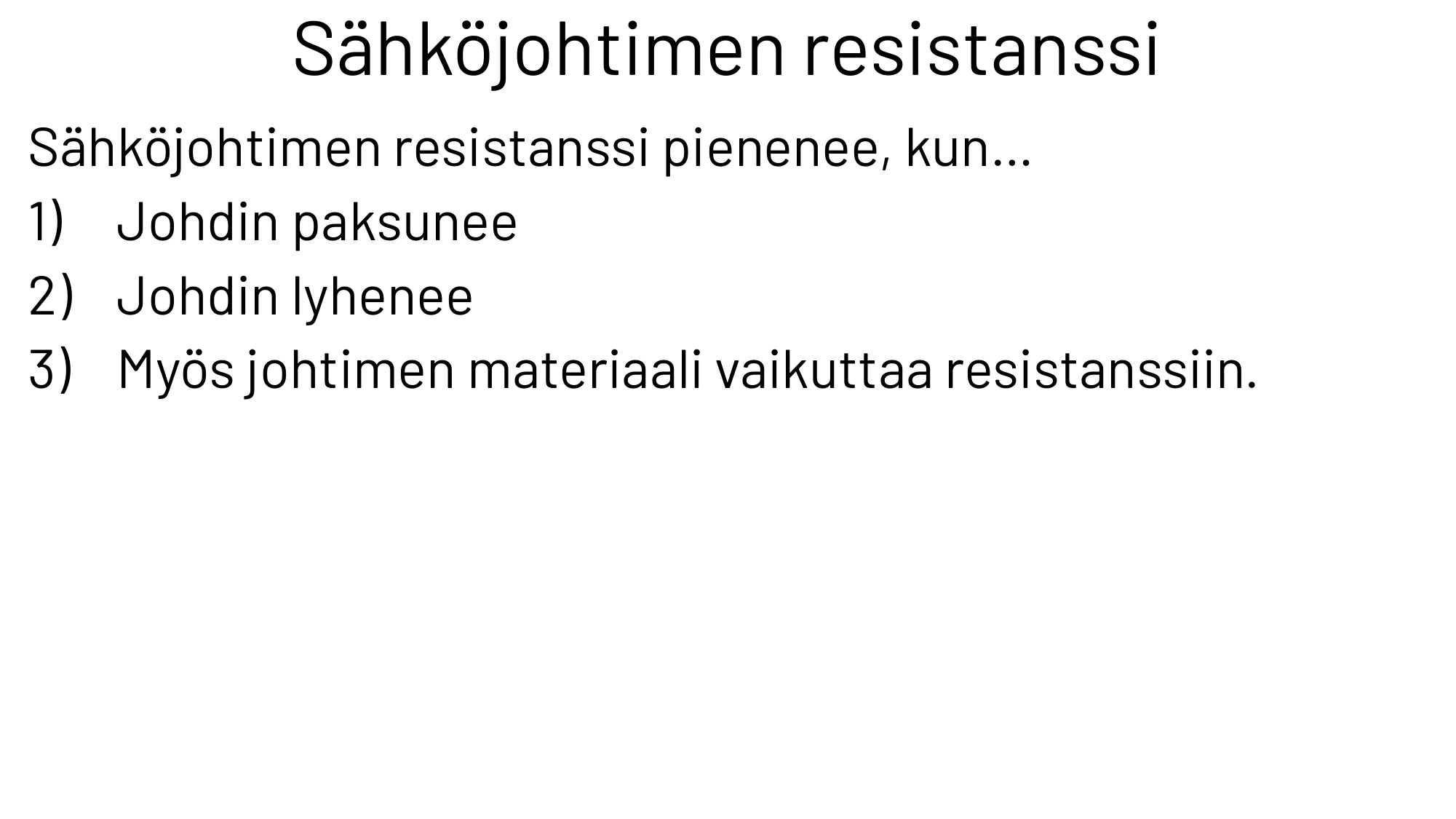

# Sähköjohtimen resistanssi
Sähköjohtimen resistanssi pienenee, kun…
Johdin paksunee
Johdin lyhenee
Myös johtimen materiaali vaikuttaa resistanssiin.